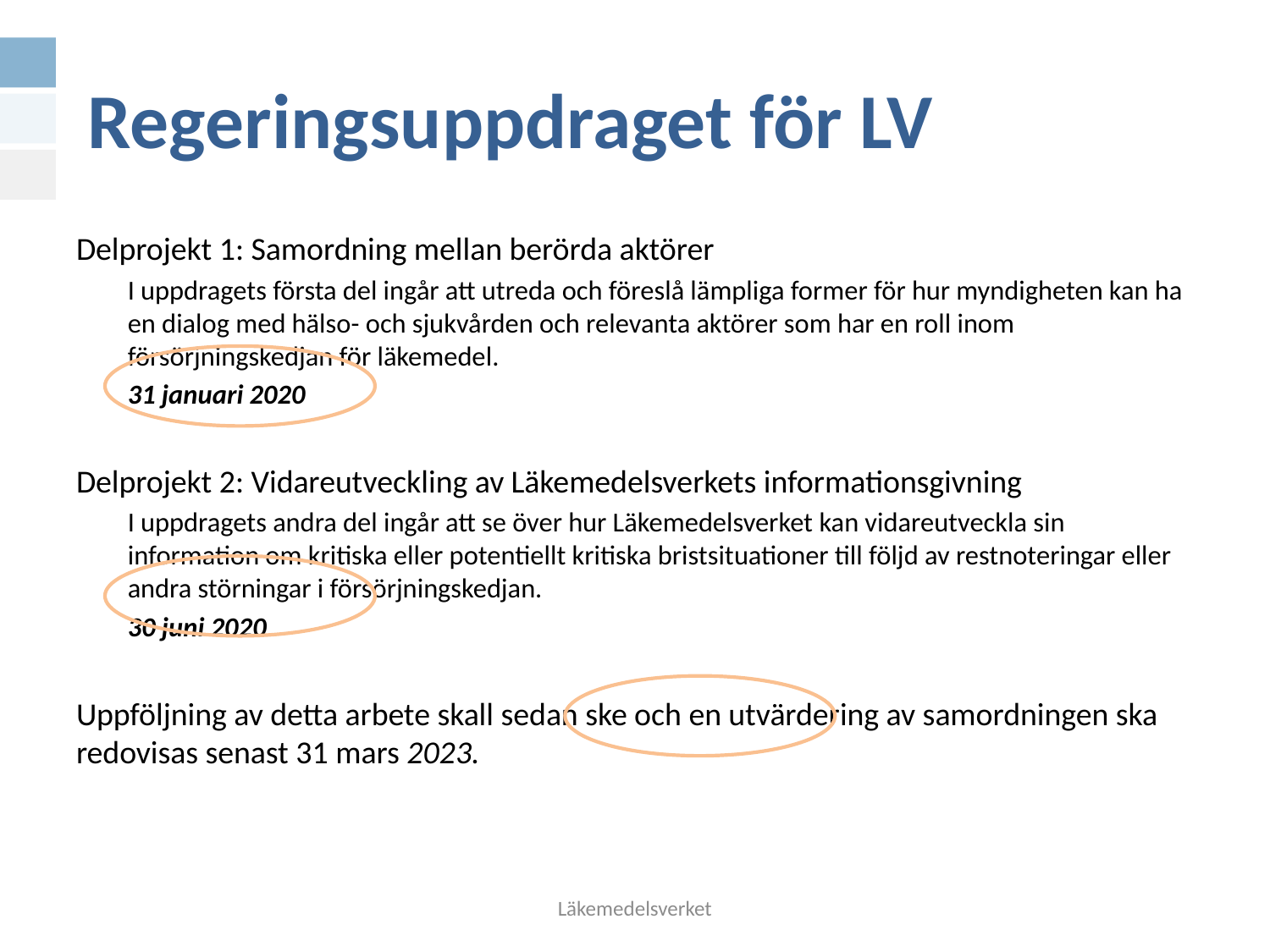

# Regeringsuppdraget för LV
Delprojekt 1: Samordning mellan berörda aktörer
I uppdragets första del ingår att utreda och föreslå lämpliga former för hur myndigheten kan ha en dialog med hälso- och sjukvården och relevanta aktörer som har en roll inom försörjningskedjan för läkemedel.
31 januari 2020

Delprojekt 2: Vidareutveckling av Läkemedelsverkets informationsgivning
I uppdragets andra del ingår att se över hur Läkemedelsverket kan vidareutveckla sin information om kritiska eller potentiellt kritiska bristsituationer till följd av restnoteringar eller andra störningar i försörjningskedjan.
30 juni 2020

Uppföljning av detta arbete skall sedan ske och en utvärdering av samordningen ska redovisas senast 31 mars 2023.

Läkemedelsverket